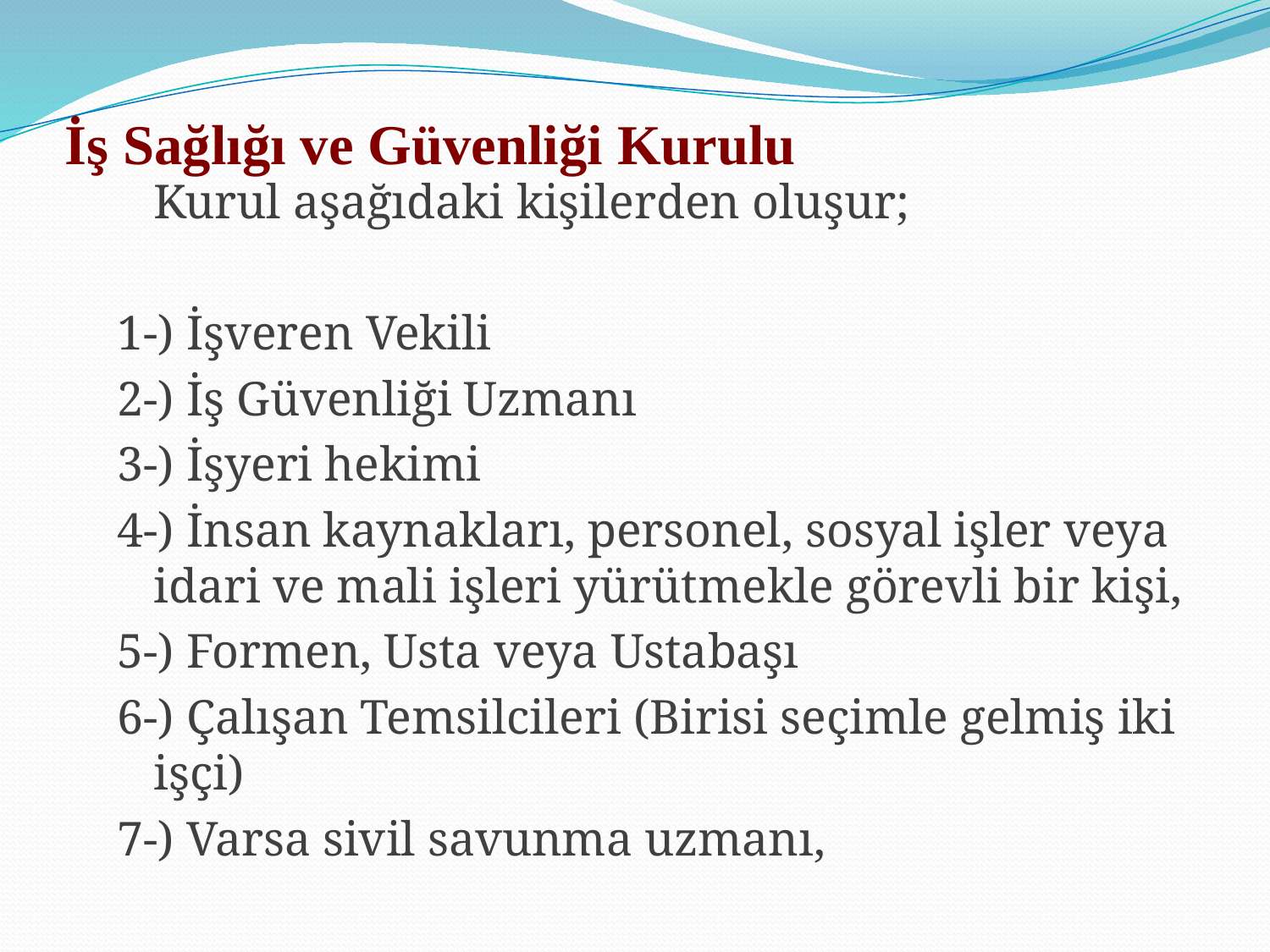

# İş Sağlığı ve Güvenliği Kurulu
		Kurul aşağıdaki kişilerden oluşur;

1-) İşveren Vekili
2-) İş Güvenliği Uzmanı
3-) İşyeri hekimi
4-) İnsan kaynakları, personel, sosyal işler veya idari ve mali işleri yürütmekle görevli bir kişi,
5-) Formen, Usta veya Ustabaşı
6-) Çalışan Temsilcileri (Birisi seçimle gelmiş iki işçi)
7-) Varsa sivil savunma uzmanı,